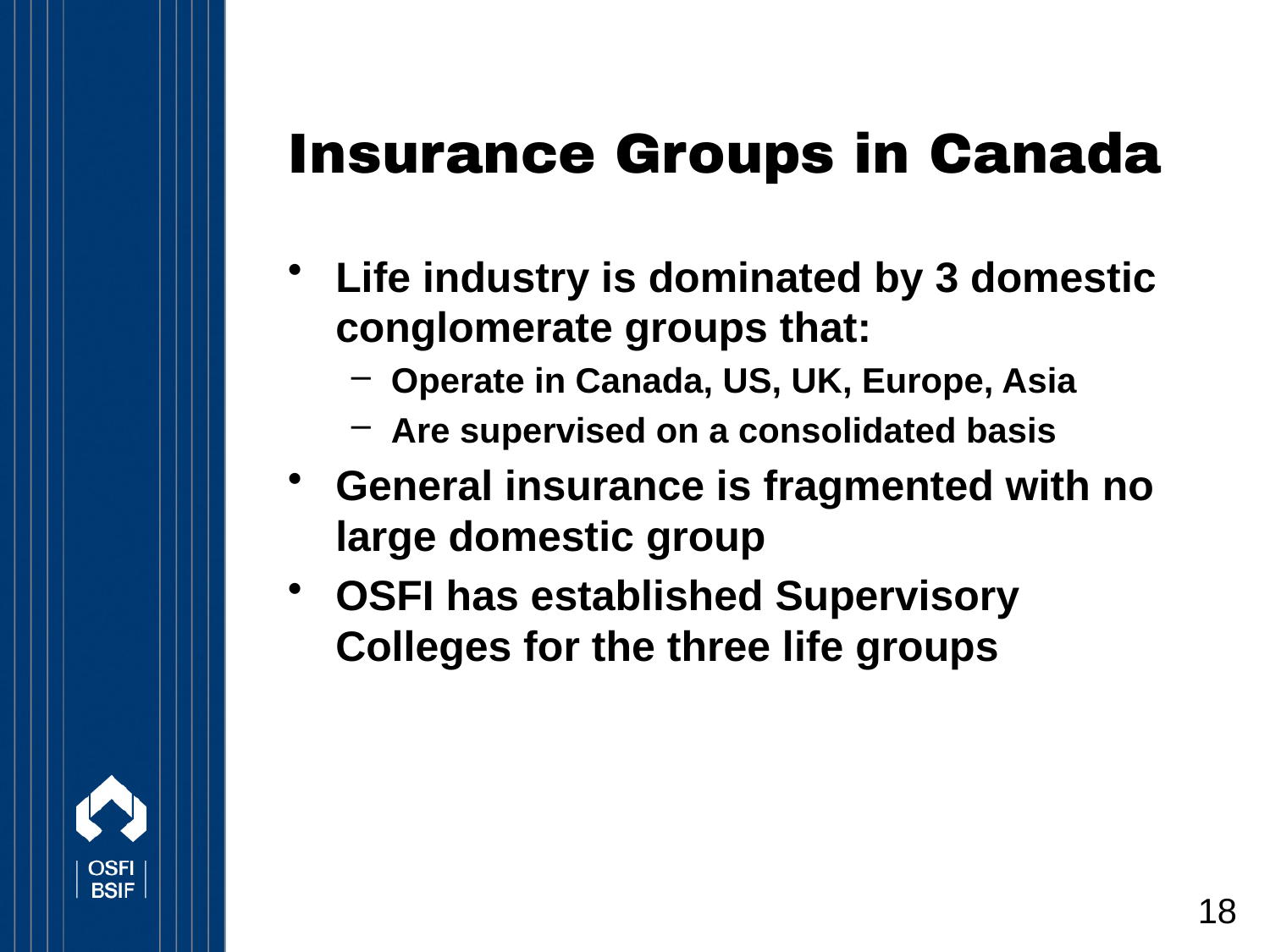

# Insurance Groups in Canada
Life industry is dominated by 3 domestic conglomerate groups that:
Operate in Canada, US, UK, Europe, Asia
Are supervised on a consolidated basis
General insurance is fragmented with no large domestic group
OSFI has established Supervisory Colleges for the three life groups